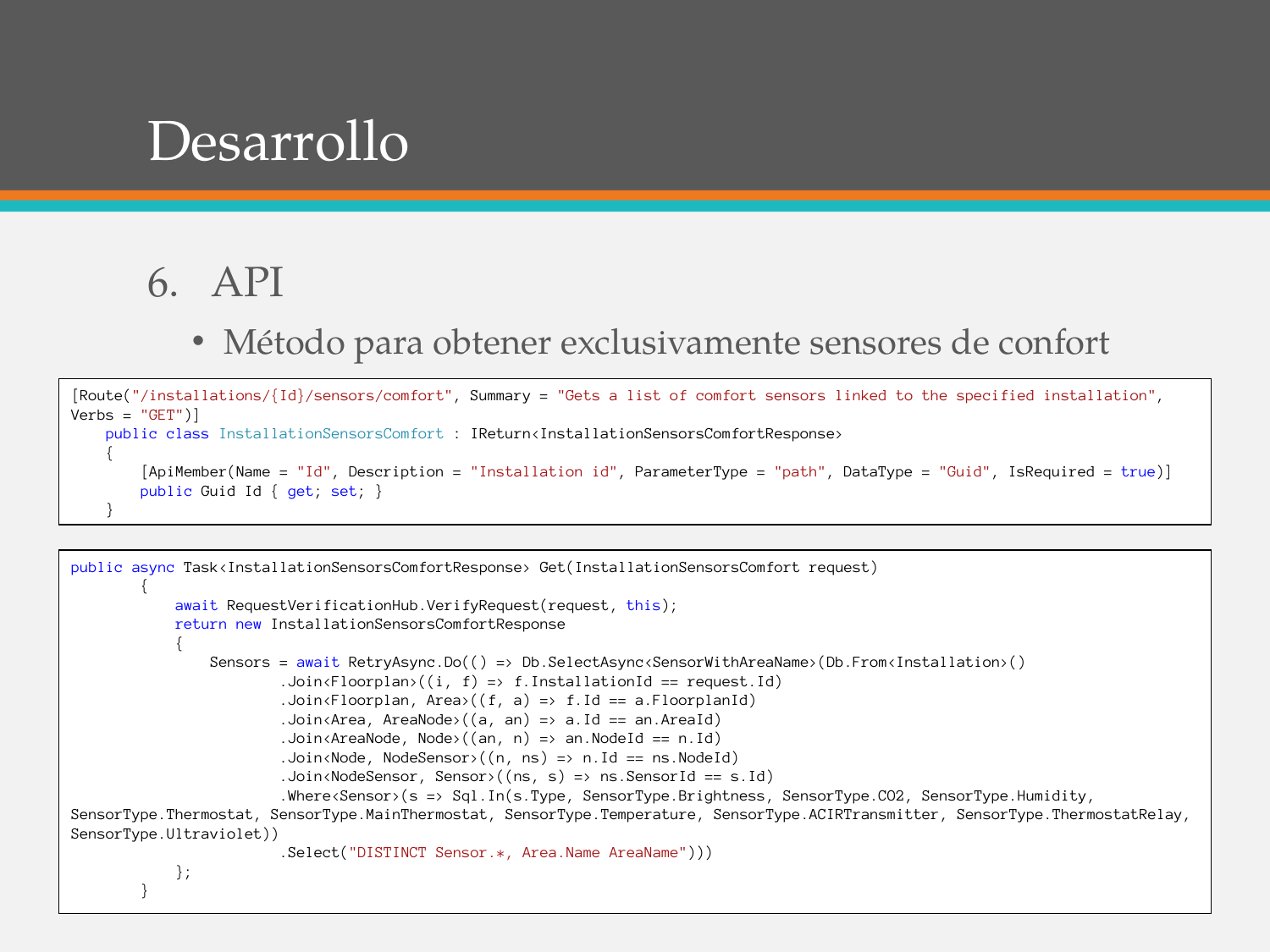

# Desarrollo
API
Método para obtener exclusivamente sensores de confort

[Route("/installations/{Id}/sensors/comfort", Summary = "Gets a list of comfort sensors linked to the specified installation", Verbs = "GET")]
    public class InstallationSensorsComfort : IReturn<InstallationSensorsComfortResponse>
    {
        [ApiMember(Name = "Id", Description = "Installation id", ParameterType = "path", DataType = "Guid", IsRequired = true)]
        public Guid Id { get; set; }
    }

public async Task<InstallationSensorsComfortResponse> Get(InstallationSensorsComfort request)
        {
            await RequestVerificationHub.VerifyRequest(request, this);
            return new InstallationSensorsComfortResponse
            {
                Sensors = await RetryAsync.Do(() => Db.SelectAsync<SensorWithAreaName>(Db.From<Installation>()
                        .Join<Floorplan>((i, f) => f.InstallationId == request.Id)
                        .Join<Floorplan, Area>((f, a) => f.Id == a.FloorplanId)
                        .Join<Area, AreaNode>((a, an) => a.Id == an.AreaId)
                        .Join<AreaNode, Node>((an, n) => an.NodeId == n.Id)
                        .Join<Node, NodeSensor>((n, ns) => n.Id == ns.NodeId)
                        .Join<NodeSensor, Sensor>((ns, s) => ns.SensorId == s.Id)
                        .Where<Sensor>(s => Sql.In(s.Type, SensorType.Brightness, SensorType.CO2, SensorType.Humidity, SensorType.Thermostat, SensorType.MainThermostat, SensorType.Temperature, SensorType.ACIRTransmitter, SensorType.ThermostatRelay, SensorType.Ultraviolet))
                        .Select("DISTINCT Sensor.*, Area.Name AreaName")))
            };
        }